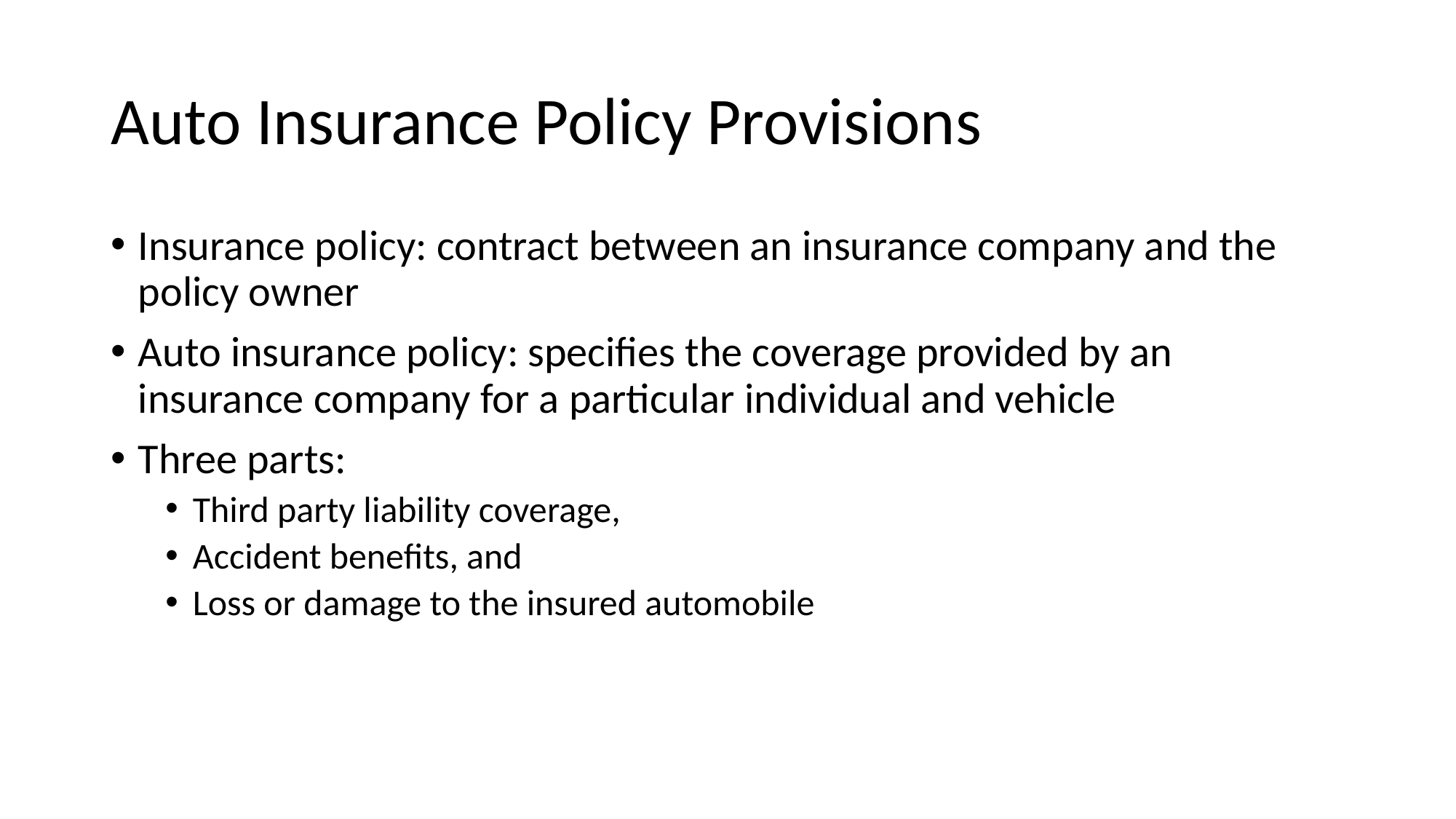

# Auto Insurance Policy Provisions
Insurance policy: contract between an insurance company and the policy owner
Auto insurance policy: specifies the coverage provided by an insurance company for a particular individual and vehicle
Three parts:
Third party liability coverage,
Accident benefits, and
Loss or damage to the insured automobile